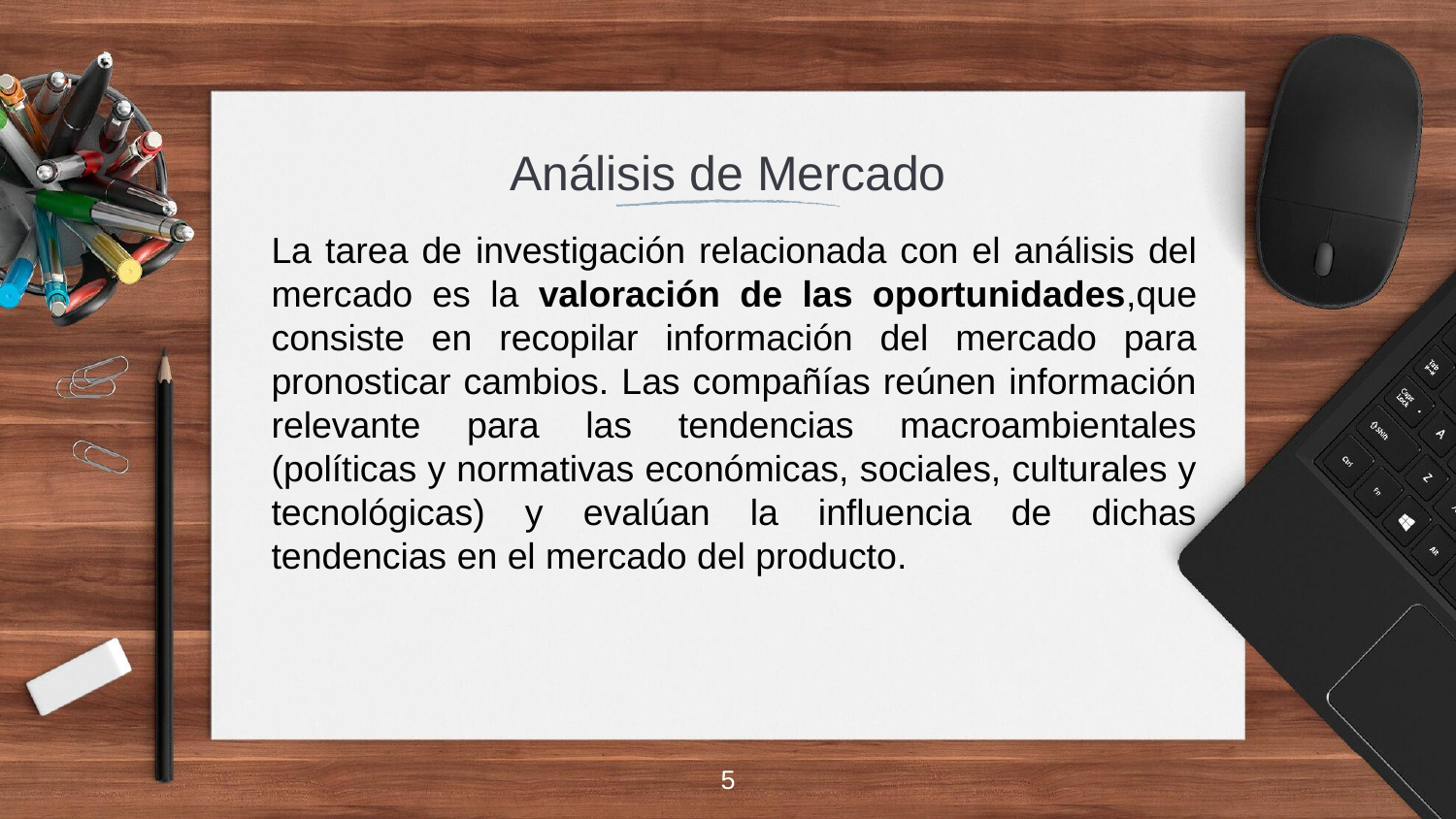

# Análisis de Mercado
La tarea de investigación relacionada con el análisis del mercado es la valoración de las oportunidades,que consiste en recopilar información del mercado para pronosticar cambios. Las compañías reúnen información relevante para las tendencias macroambientales (políticas y normativas económicas, sociales, culturales y tecnológicas) y evalúan la influencia de dichas tendencias en el mercado del producto.
5